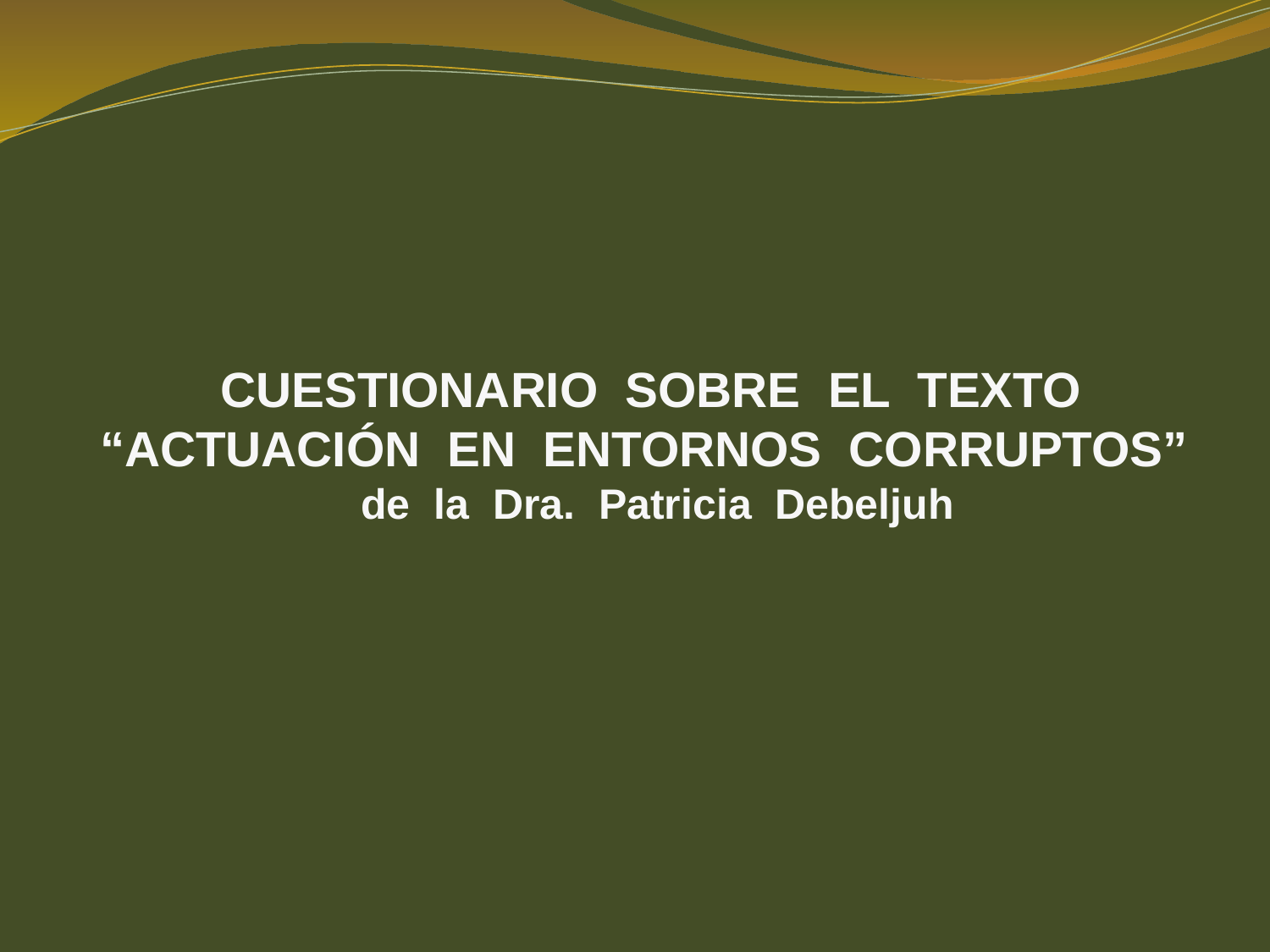

CUESTIONARIO  SOBRE  EL  TEXTO
“ACTUACIÓN  EN  ENTORNOS  CORRUPTOS”
de  la  Dra.  Patricia  Debeljuh